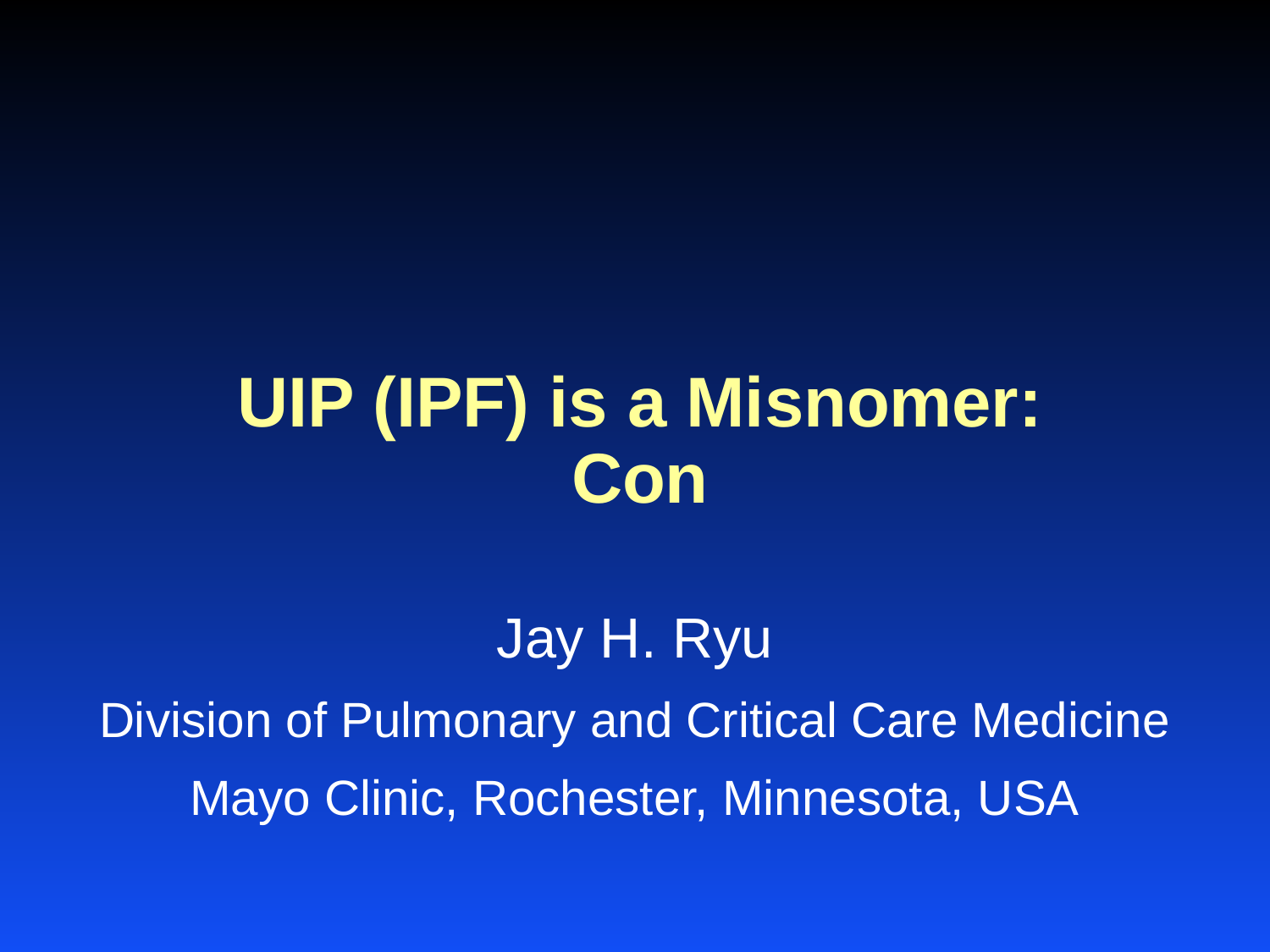

# UIP (IPF) is a Misnomer: Con

Jay H. Ryu
Division of Pulmonary and Critical Care Medicine
Mayo Clinic, Rochester, Minnesota, USA